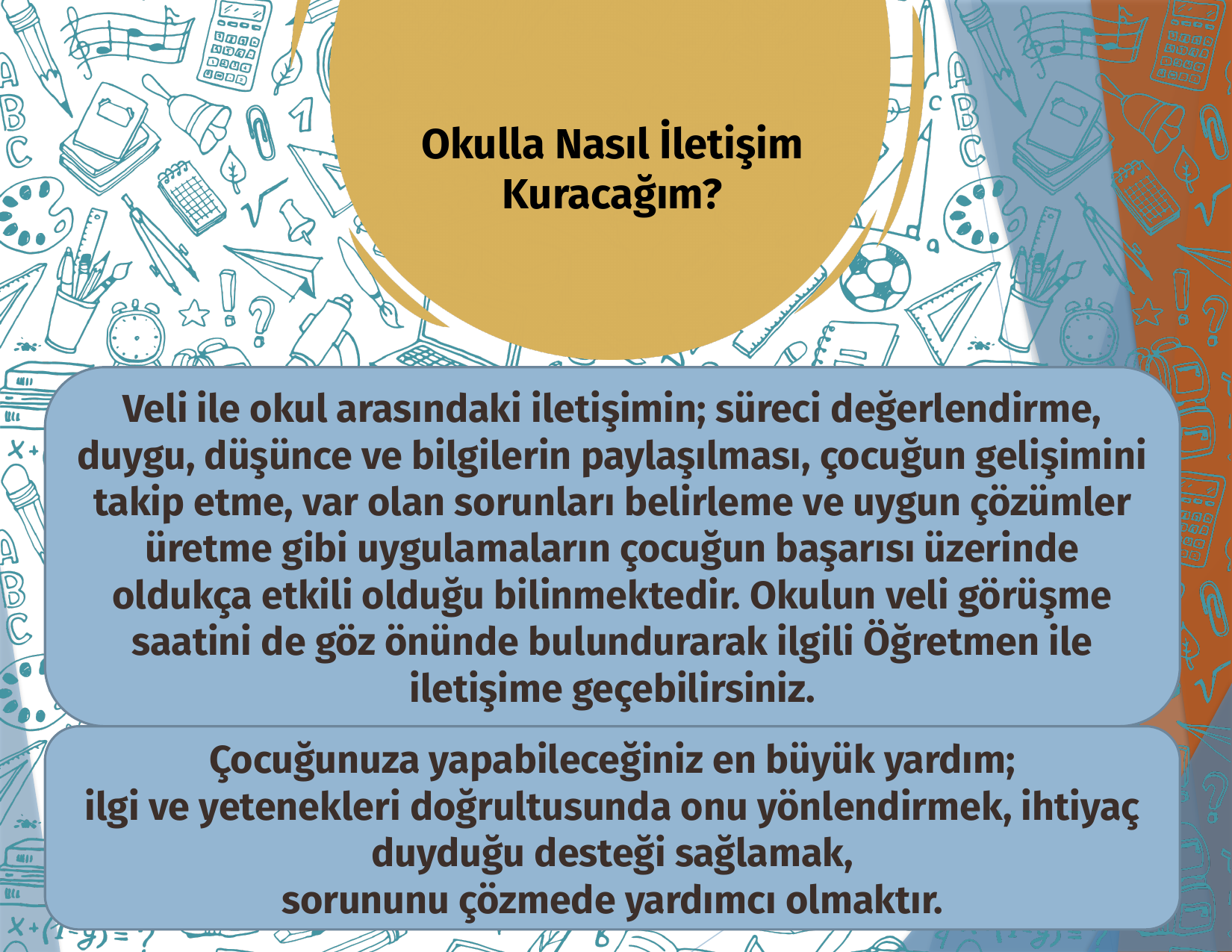

Okulla Nasıl İletişim Kuracağım?
Veli ile okul arasındaki iletişimin; süreci değerlendirme, duygu, düşünce ve bilgilerin paylaşılması, çocuğun gelişimini takip etme, var olan sorunları belirleme ve uygun çözümler üretme gibi uygulamaların çocuğun başarısı üzerinde oldukça etkili olduğu bilinmektedir. Okulun veli görüşme saatini de göz önünde bulundurarak ilgili Öğretmen ile iletişime geçebilirsiniz.
Çocuğunuza yapabileceğiniz en büyük yardım;
ilgi ve yetenekleri doğrultusunda onu yönlendirmek, ihtiyaç duyduğu desteği sağlamak,
sorununu çözmede yardımcı olmaktır.